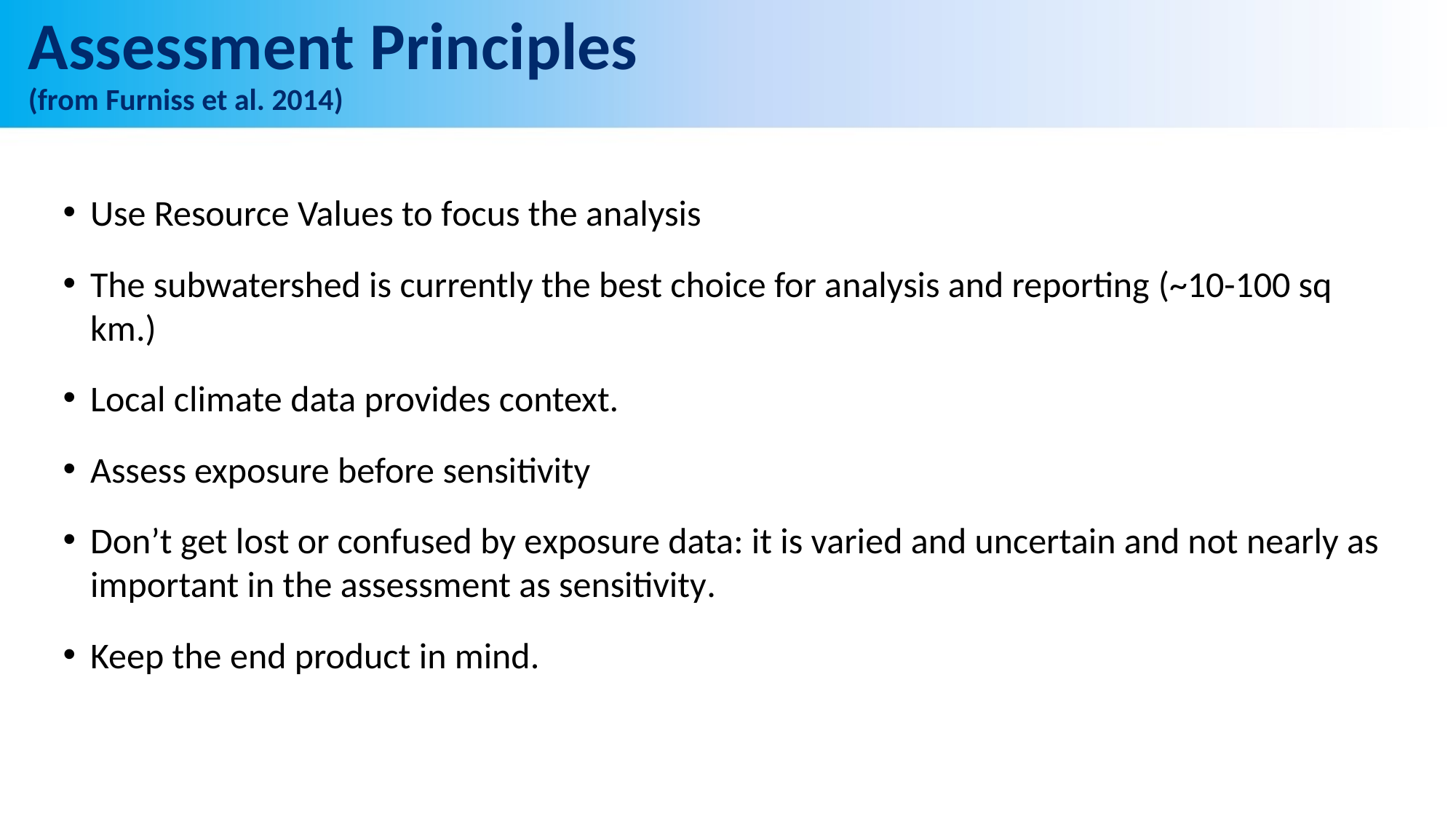

# Assessment Principles (from Furniss et al. 2014)
Use Resource Values to focus the analysis
The subwatershed is currently the best choice for analysis and reporting (~10-100 sq km.)
Local climate data provides context.
Assess exposure before sensitivity
Don’t get lost or confused by exposure data: it is varied and uncertain and not nearly as important in the assessment as sensitivity.
Keep the end product in mind.